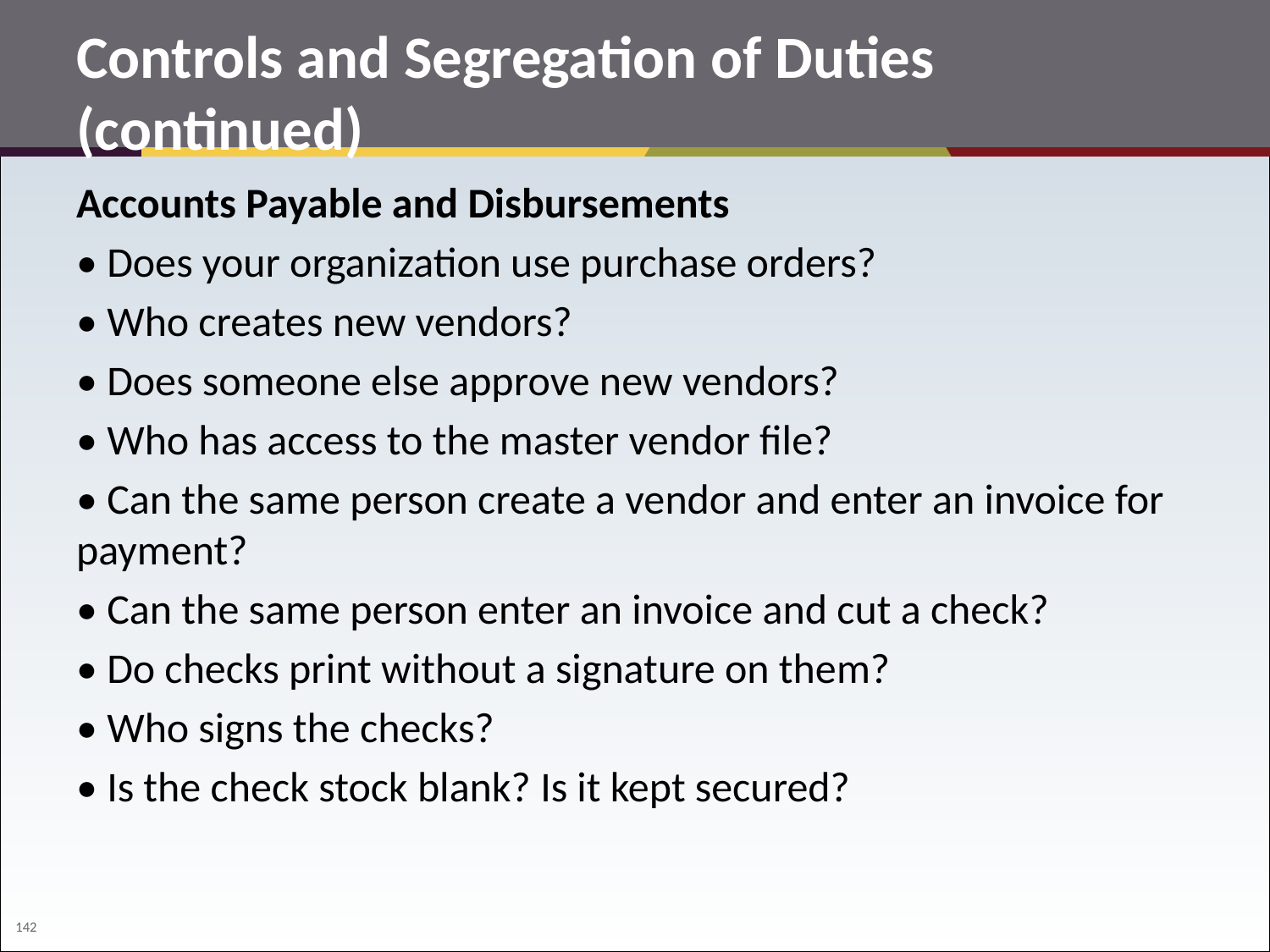

# Controls and Segregation of Duties (continued)
Accounts Payable and Disbursements
• Does your organization use purchase orders?
• Who creates new vendors?
• Does someone else approve new vendors?
• Who has access to the master vendor file?
• Can the same person create a vendor and enter an invoice for payment?
• Can the same person enter an invoice and cut a check?
• Do checks print without a signature on them?
• Who signs the checks?
• Is the check stock blank? Is it kept secured?